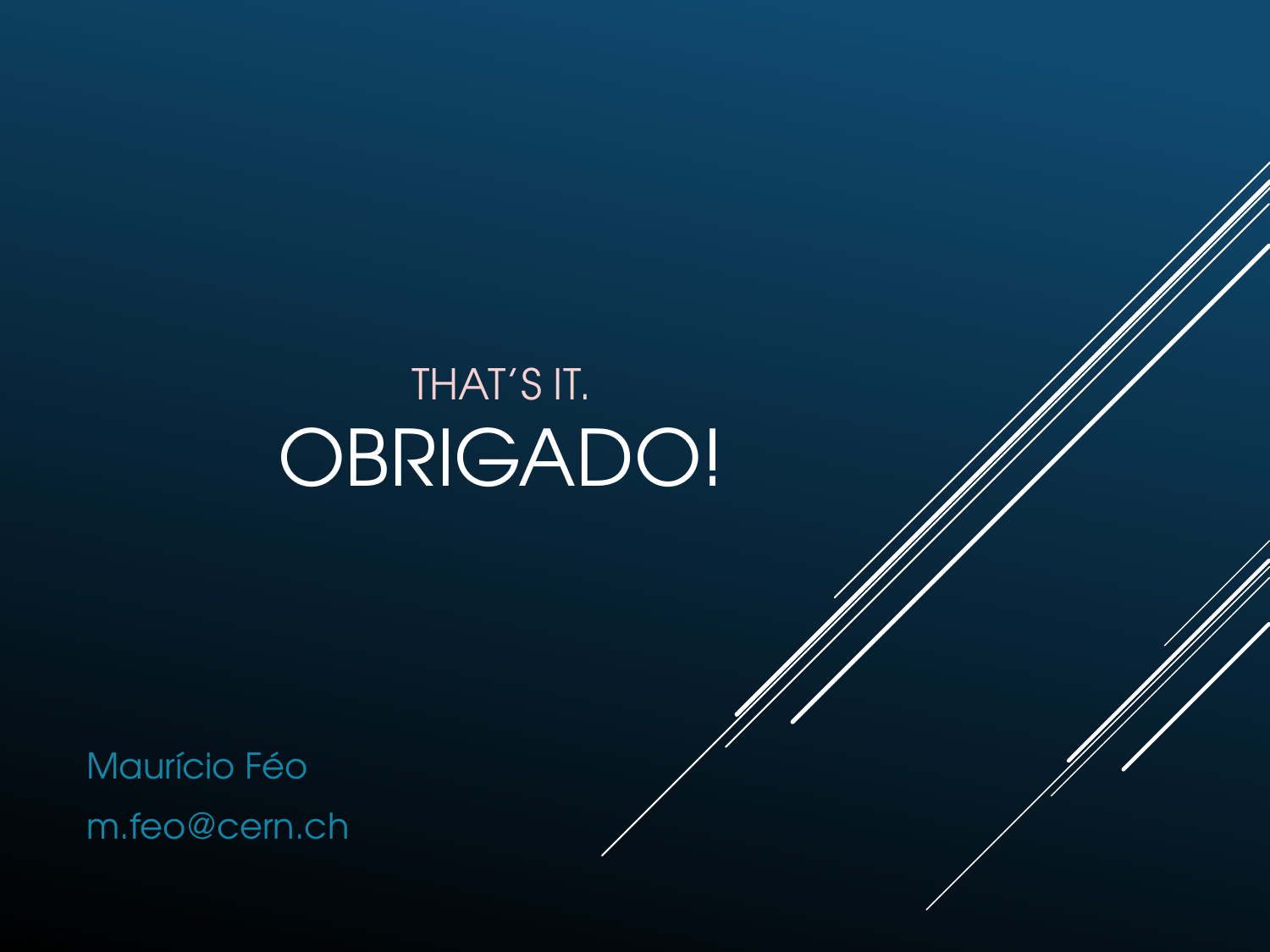

# That’s it. Obrigado!
Maurício Féo
m.feo@cern.ch